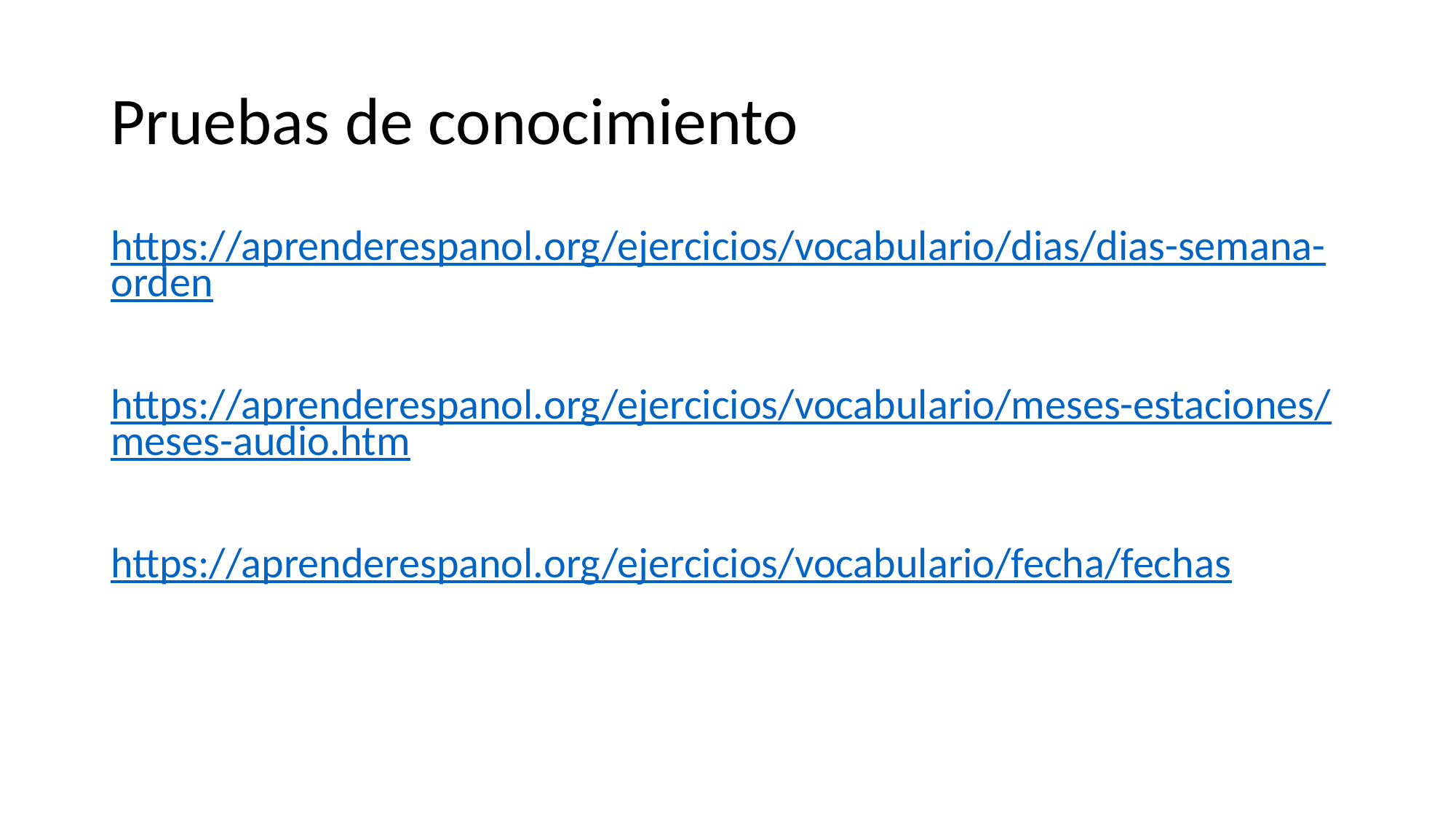

# Pruebas de conocimiento
https://aprenderespanol.org/ejercicios/vocabulario/dias/dias-semana-orden

https://aprenderespanol.org/ejercicios/vocabulario/meses-estaciones/meses-audio.htm

https://aprenderespanol.org/ejercicios/vocabulario/fecha/fechas